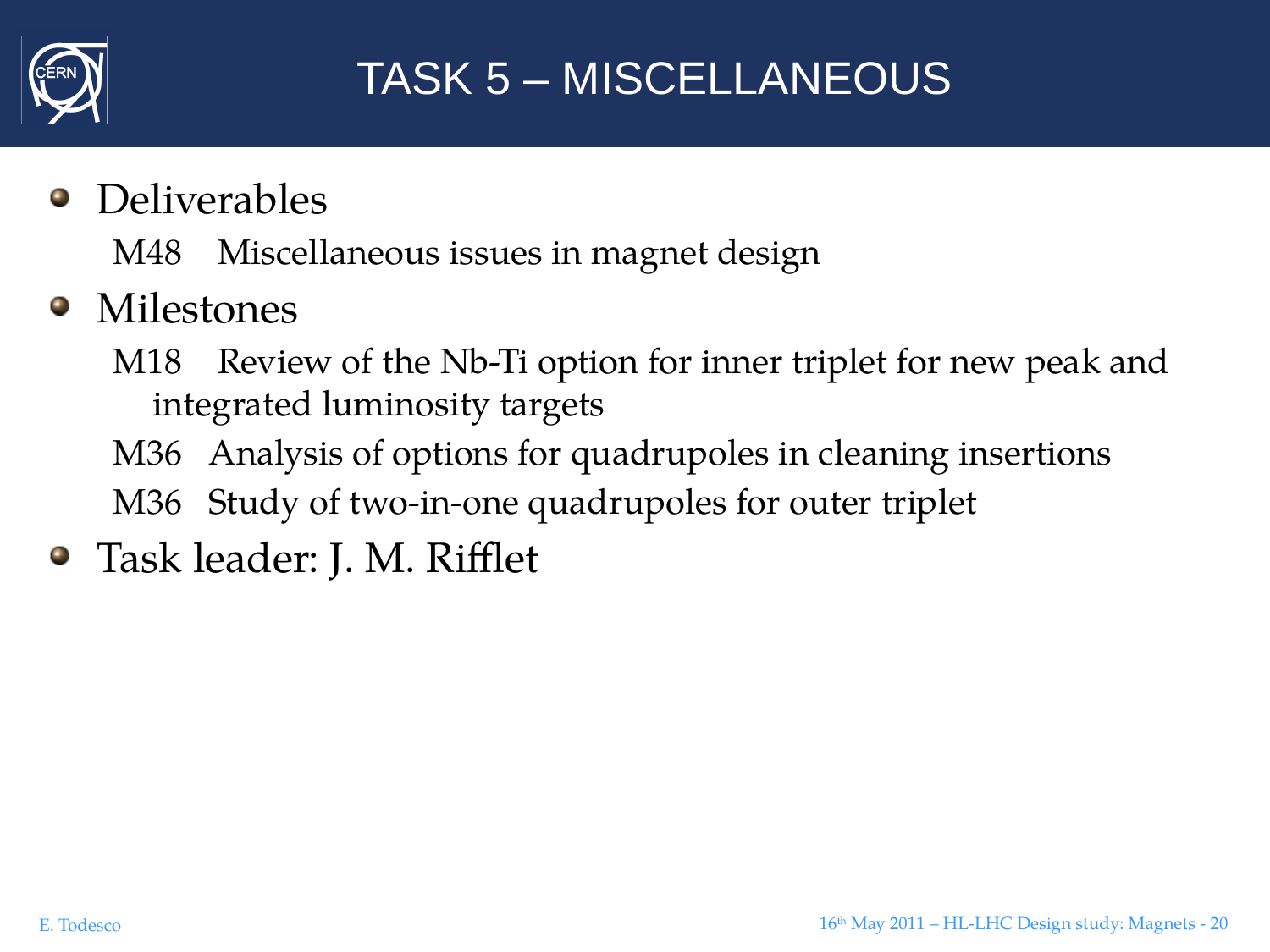

# TASK 5 – MISCELLANEOUS
Deliverables
M48    Miscellaneous issues in magnet design
Milestones
M18    Review of the Nb-Ti option for inner triplet for new peak and integrated luminosity targets
M36   Analysis of options for quadrupoles in cleaning insertions
M36   Study of two-in-one quadrupoles for outer triplet
Task leader: J. M. Rifflet

16th May 2011 – HL-LHC Design study: Magnets - 20